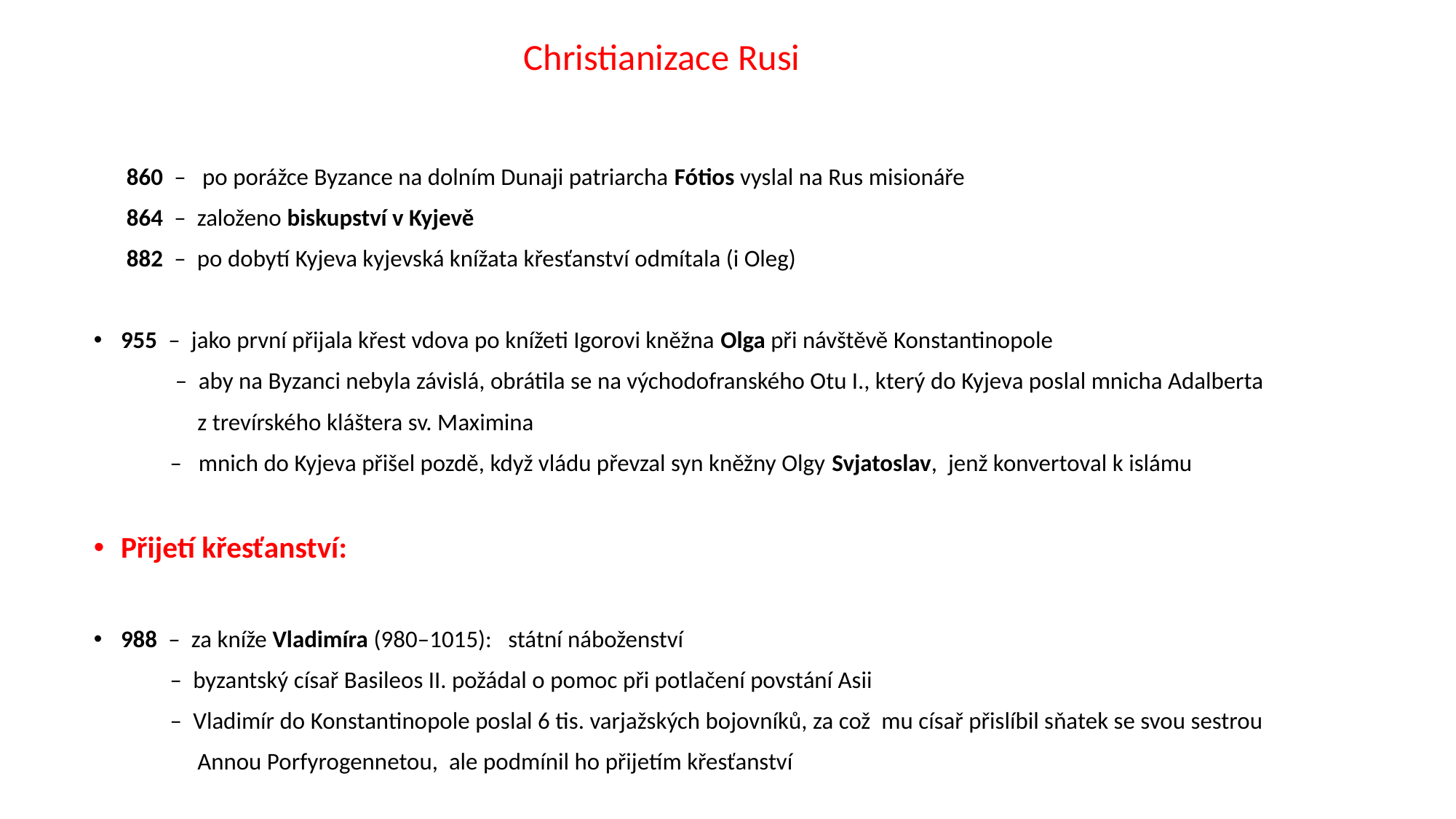

# Christianizace Rusi

      860  –   po porážce Byzance na dolním Dunaji patriarcha Fótios vyslal na Rus misionáře
      864  –  založeno biskupství v Kyjevě
      882  –  po dobytí Kyjeva kyjevská knížata křesťanství odmítala (i Oleg)

955  –  jako první přijala křest vdova po knížeti Igorovi kněžna Olga při návštěvě Konstantinopole
               –  aby na Byzanci nebyla závislá, obrátila se na východofranského Otu I., který do Kyjeva poslal mnicha Adalberta
                   z trevírského kláštera sv. Maximina
              –   mnich do Kyjeva přišel pozdě, když vládu převzal syn kněžny Olgy Svjatoslav,  jenž konvertoval k islámu

Přijetí křesťanství:

988  –  za kníže Vladimíra (980–1015):   státní náboženství
              –  byzantský císař Basileos II. požádal o pomoc při potlačení povstání Asii
              –  Vladimír do Konstantinopole poslal 6 tis. varjažských bojovníků, za což  mu císař přislíbil sňatek se svou sestrou
                   Annou Porfyrogennetou,  ale podmínil ho přijetím křesťanství